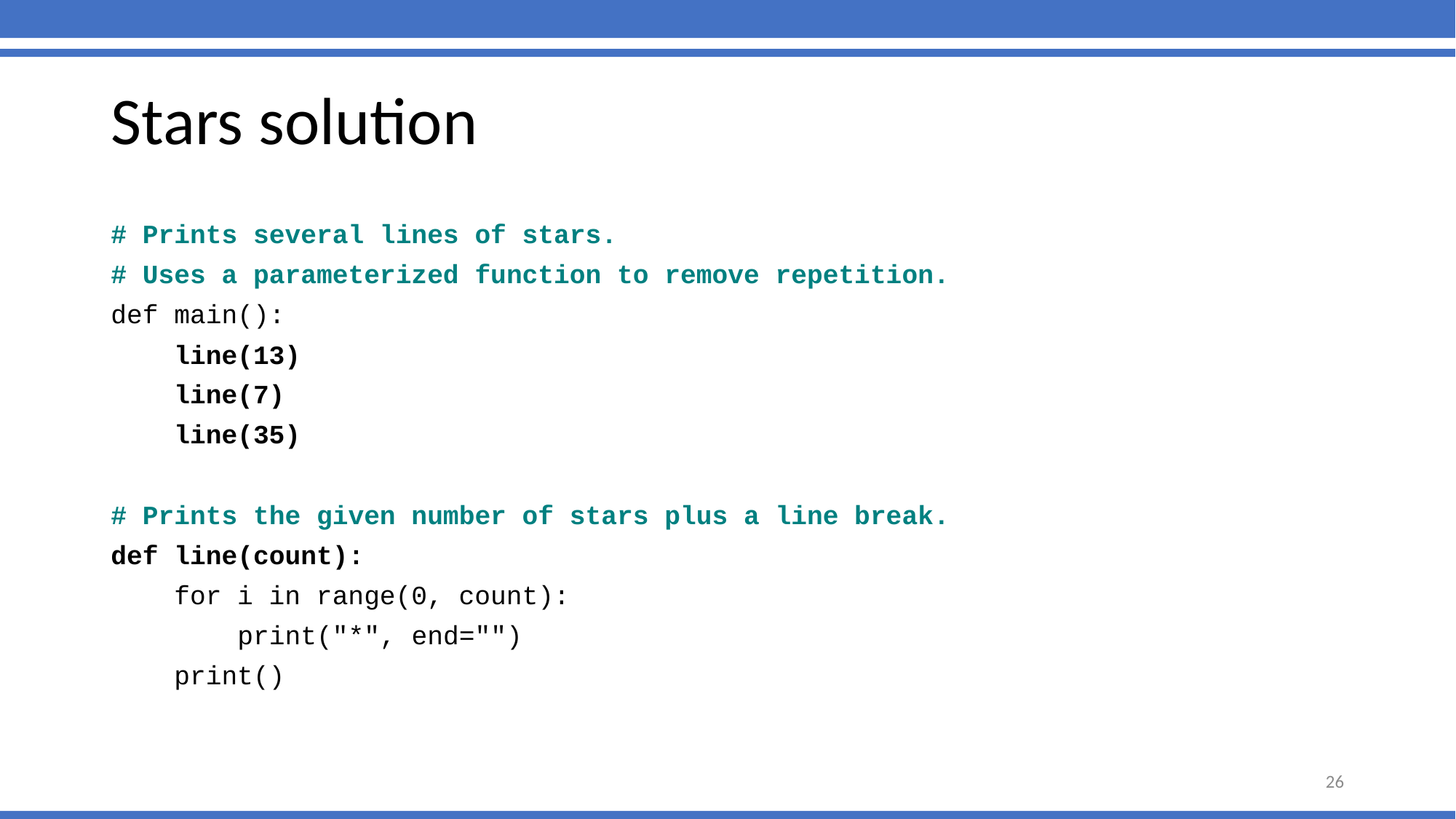

# Stars solution
# Prints several lines of stars.
# Uses a parameterized function to remove repetition.
def main():
    line(13)
    line(7)
    line(35)

# Prints the given number of stars plus a line break.
def line(count):
    for i in range(0, count):
        print("*", end="")
    print()

26